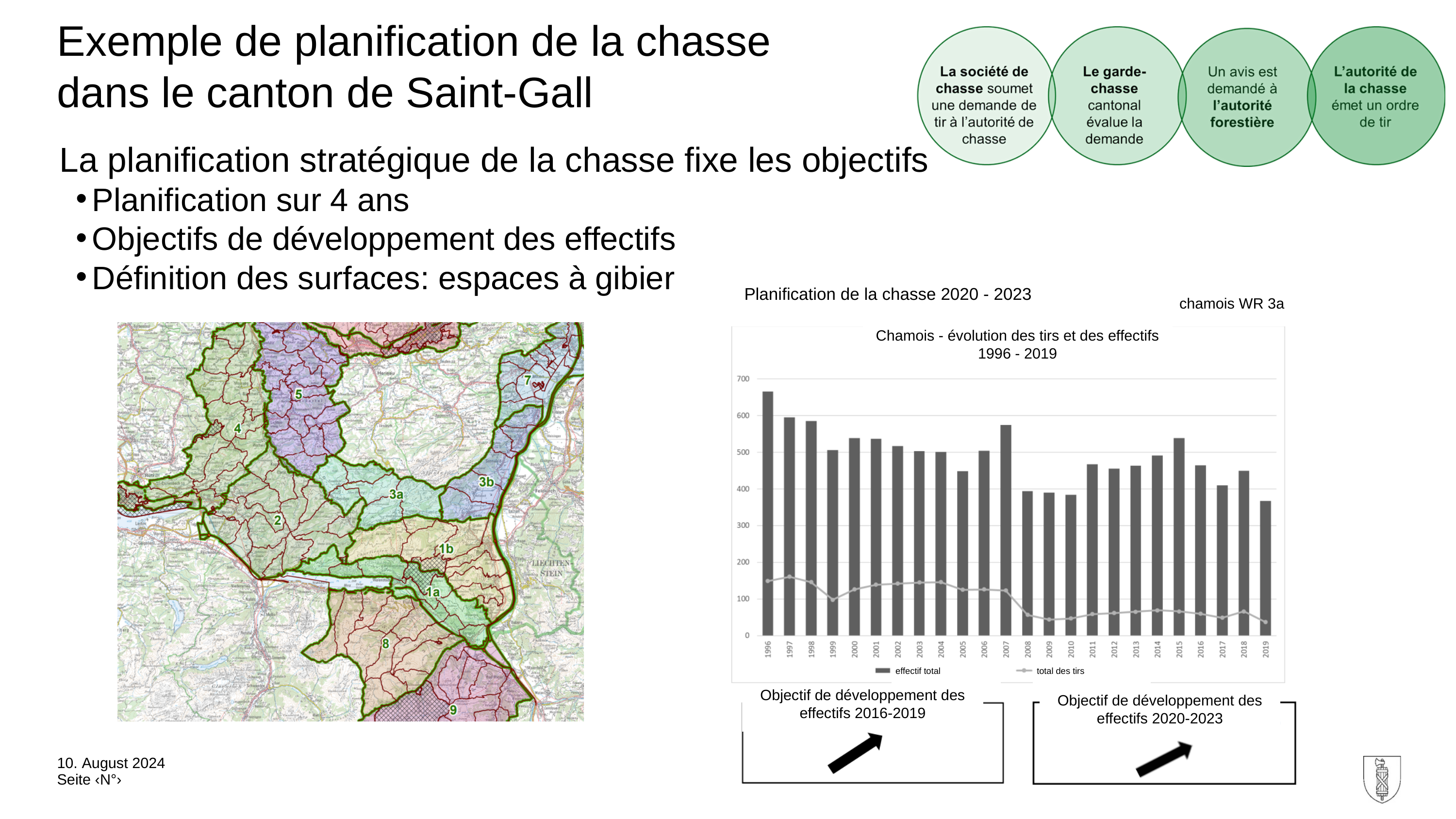

Exemple de planification de la chasse
dans le canton de Saint-Gall

La planification stratégique de la chasse fixe les objectifs
Planification sur 4 ans
Objectifs de développement des effectifs
Définition des surfaces: espaces à gibier

Planification de la chasse 2020 - 2023

chamois WR 3a

Chamois - évolution des tirs et des effectifs 1996 - 2019

effectif total

total des tirs

Objectif de développement des effectifs 2016-2019

Objectif de développement des effectifs 2020-2023
10. August 2024
Kanton St.Gallen

Seite ‹N°›
Amt für Natur, Jagd und Fischerei